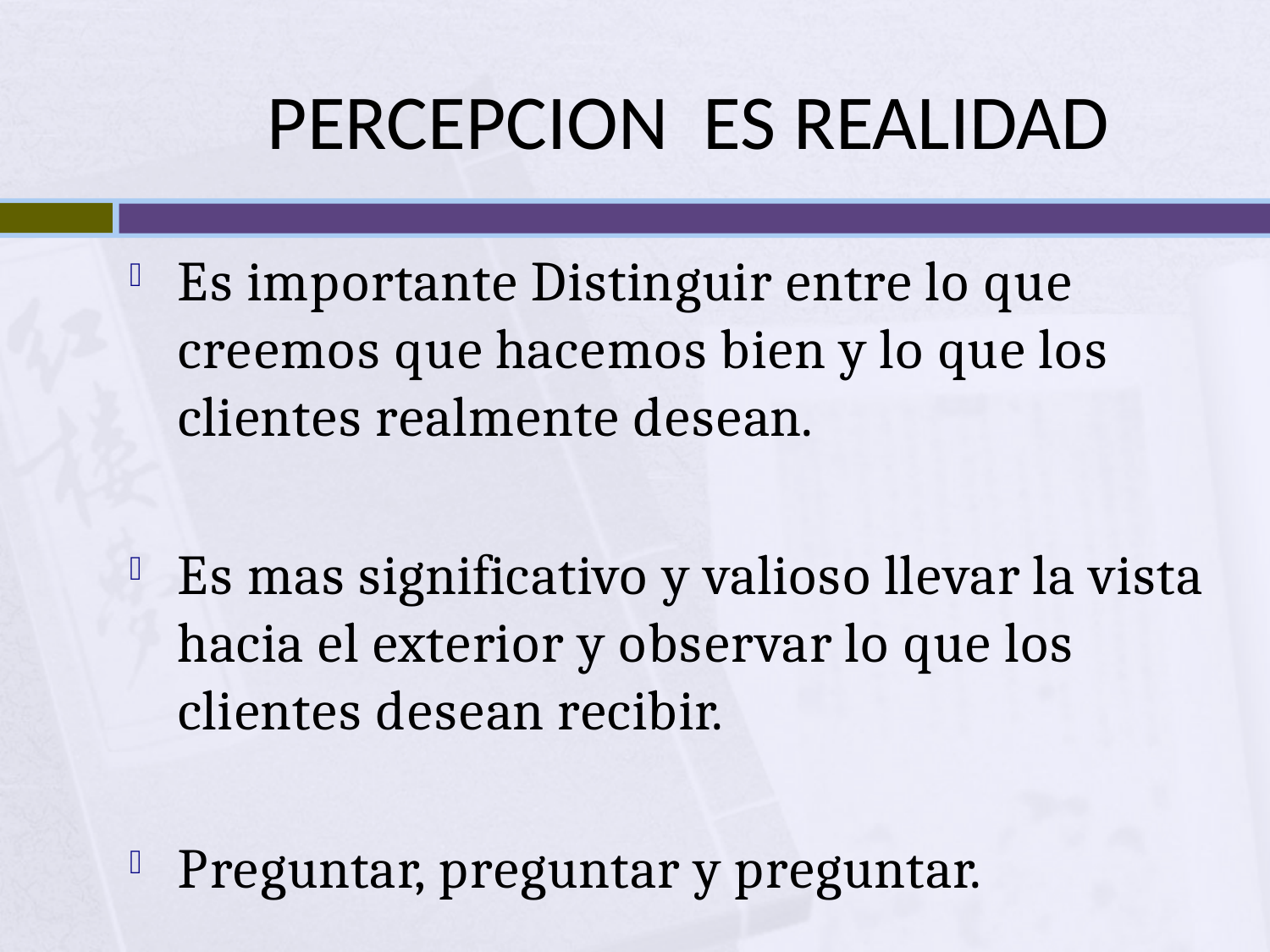

# PERCEPCION  ES REALIDAD
Es importante Distinguir entre lo que creemos que hacemos bien y lo que los clientes realmente desean.

Es mas significativo y valioso llevar la vista hacia el exterior y observar lo que los clientes desean recibir.

Preguntar, preguntar y preguntar.